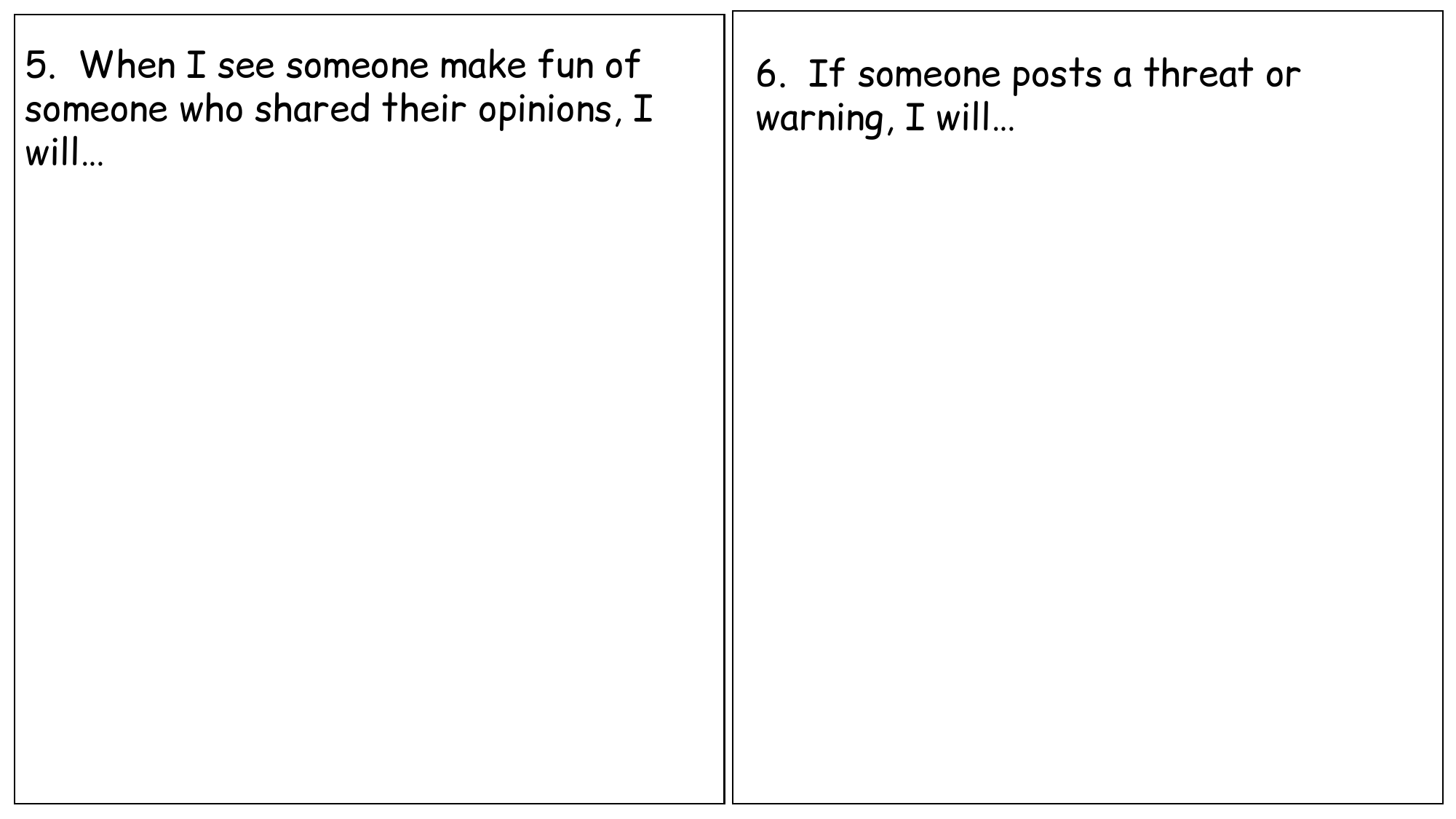

5.  When I see someone make fun of someone who shared their opinions, I will…
6.  If someone posts a threat or warning, I will…